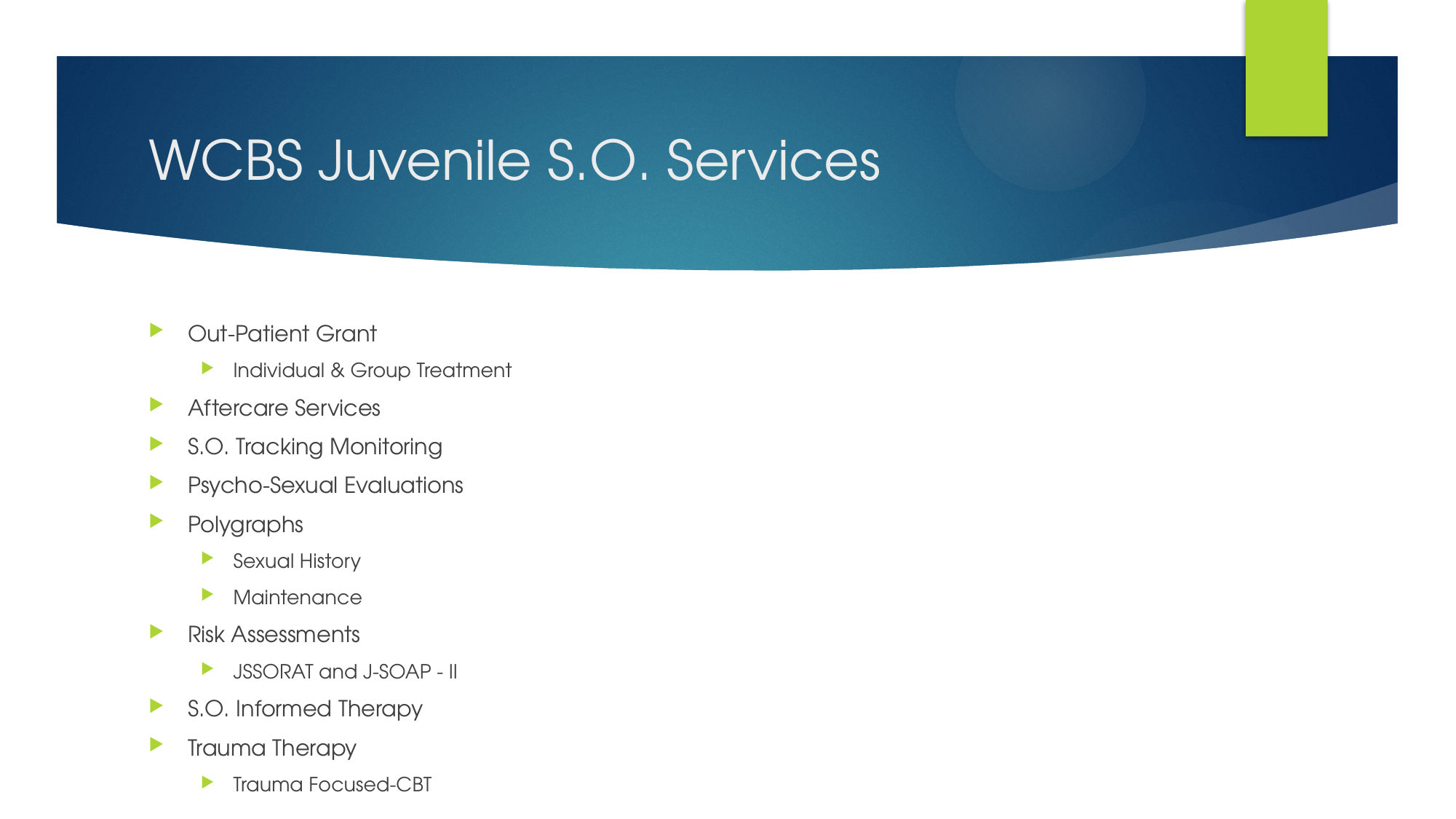

# WCBS Juvenile S.O. Services
Out-Patient Grant
Individual & Group Treatment
Aftercare Services
S.O. Tracking Monitoring
Psycho-Sexual Evaluations
Polygraphs
Sexual History
Maintenance
Risk Assessments
JSSORAT and J-SOAP - II
S.O. Informed Therapy
Trauma Therapy
Trauma Focused-CBT